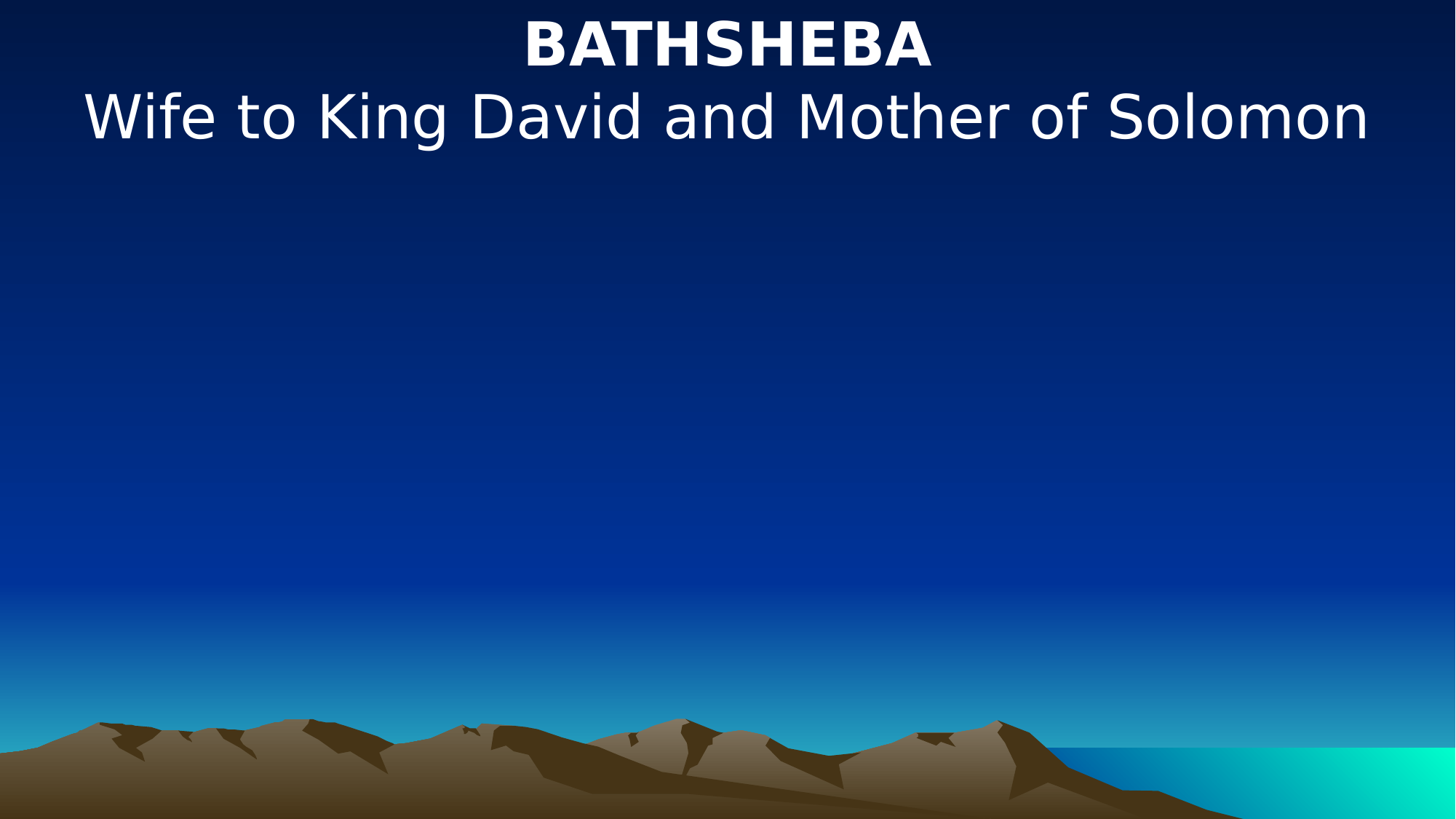

BATHSHEBA
Wife to King David and Mother of Solomon